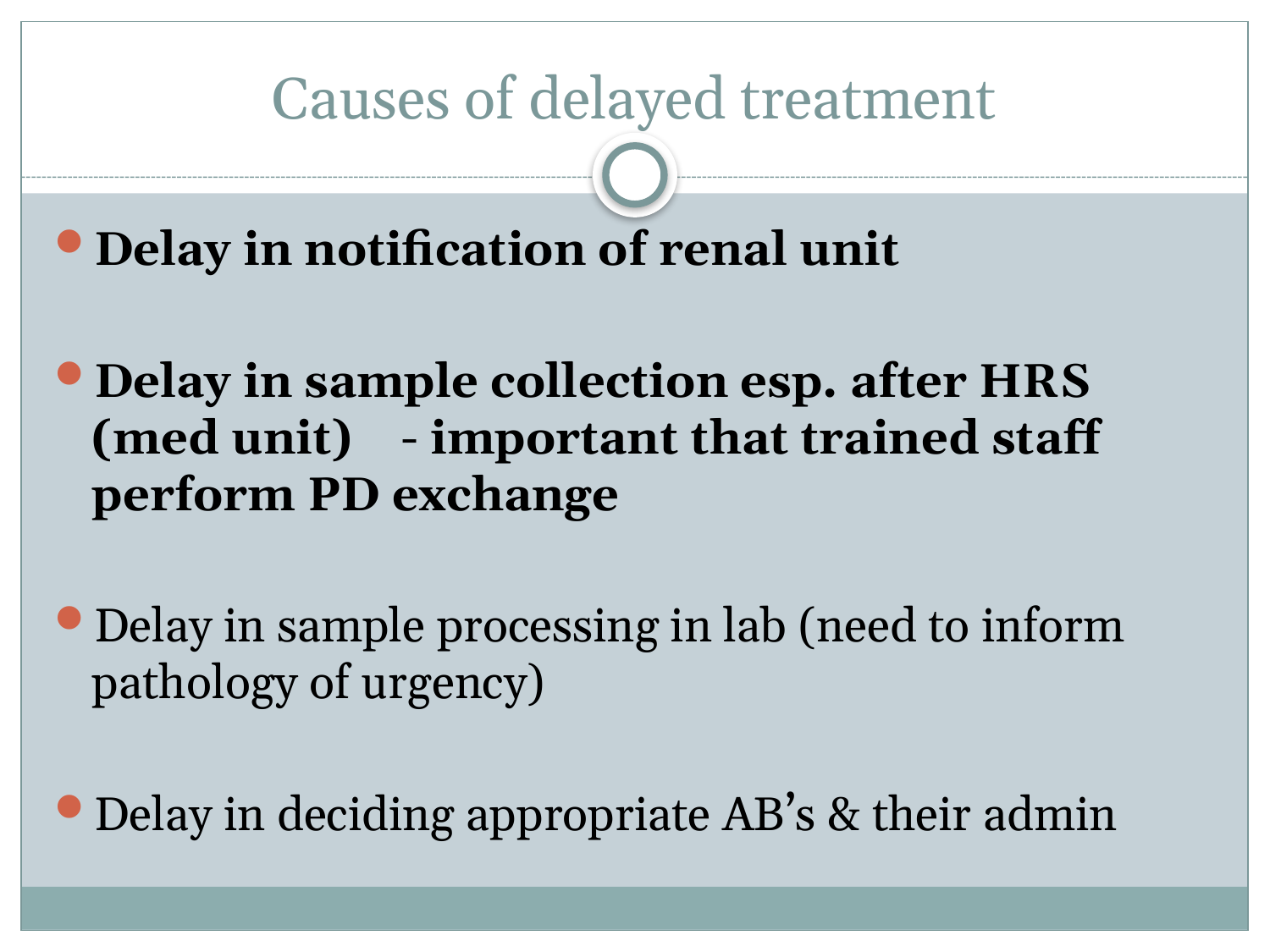

# Causes of delayed treatment
Delay in notification of renal unit

Delay in sample collection esp. after HRS (med unit)    - important that trained staff perform PD exchange

Delay in sample processing in lab (need to inform pathology of urgency)

Delay in deciding appropriate AB’s & their admin